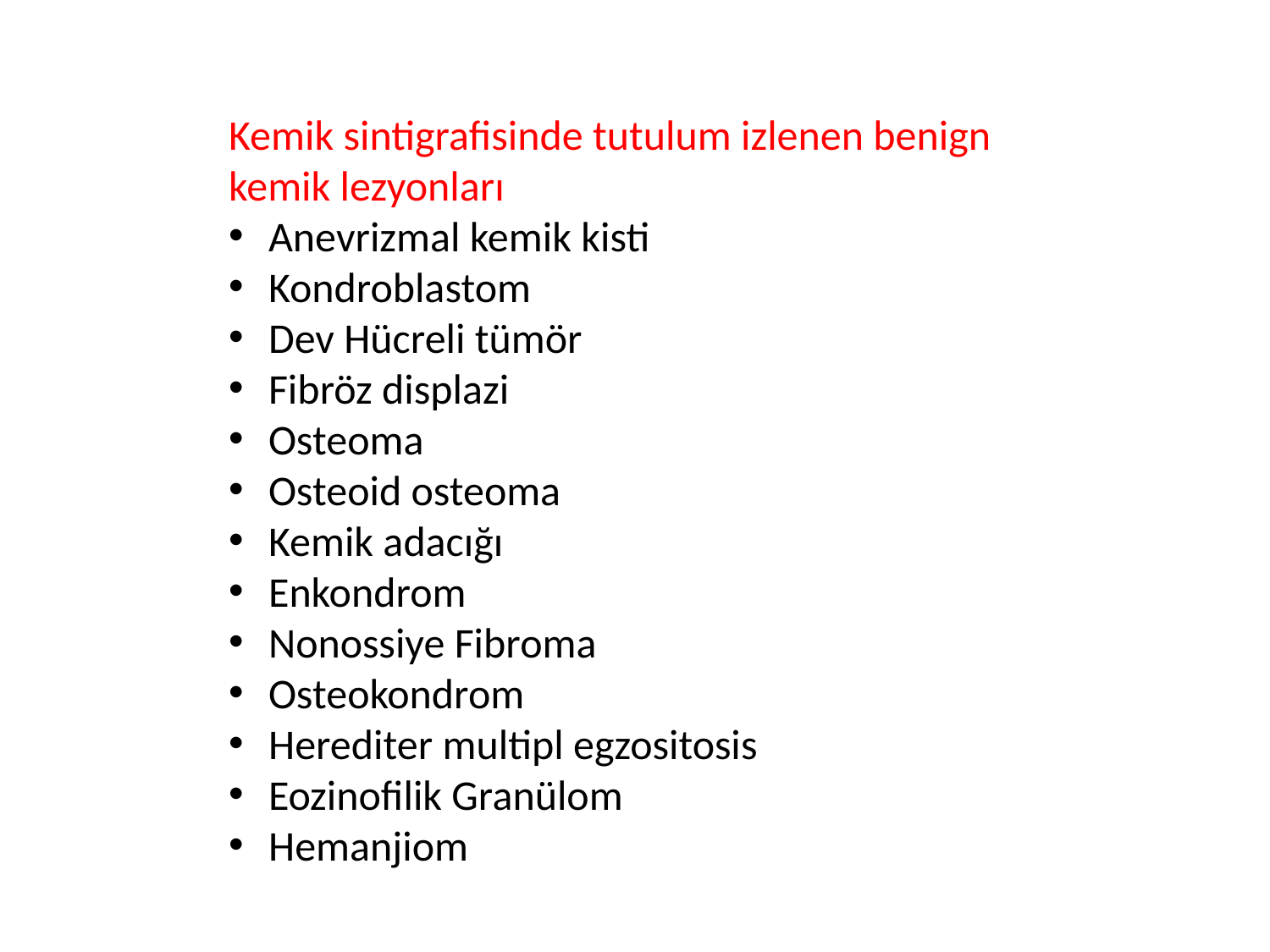

Kemik sintigrafisinde tutulum izlenen benign kemik lezyonları
Anevrizmal kemik kisti
Kondroblastom
Dev Hücreli tümör
Fibröz displazi
Osteoma
Osteoid osteoma
Kemik adacığı
Enkondrom
Nonossiye Fibroma
Osteokondrom
Herediter multipl egzositosis
Eozinofilik Granülom
Hemanjiom